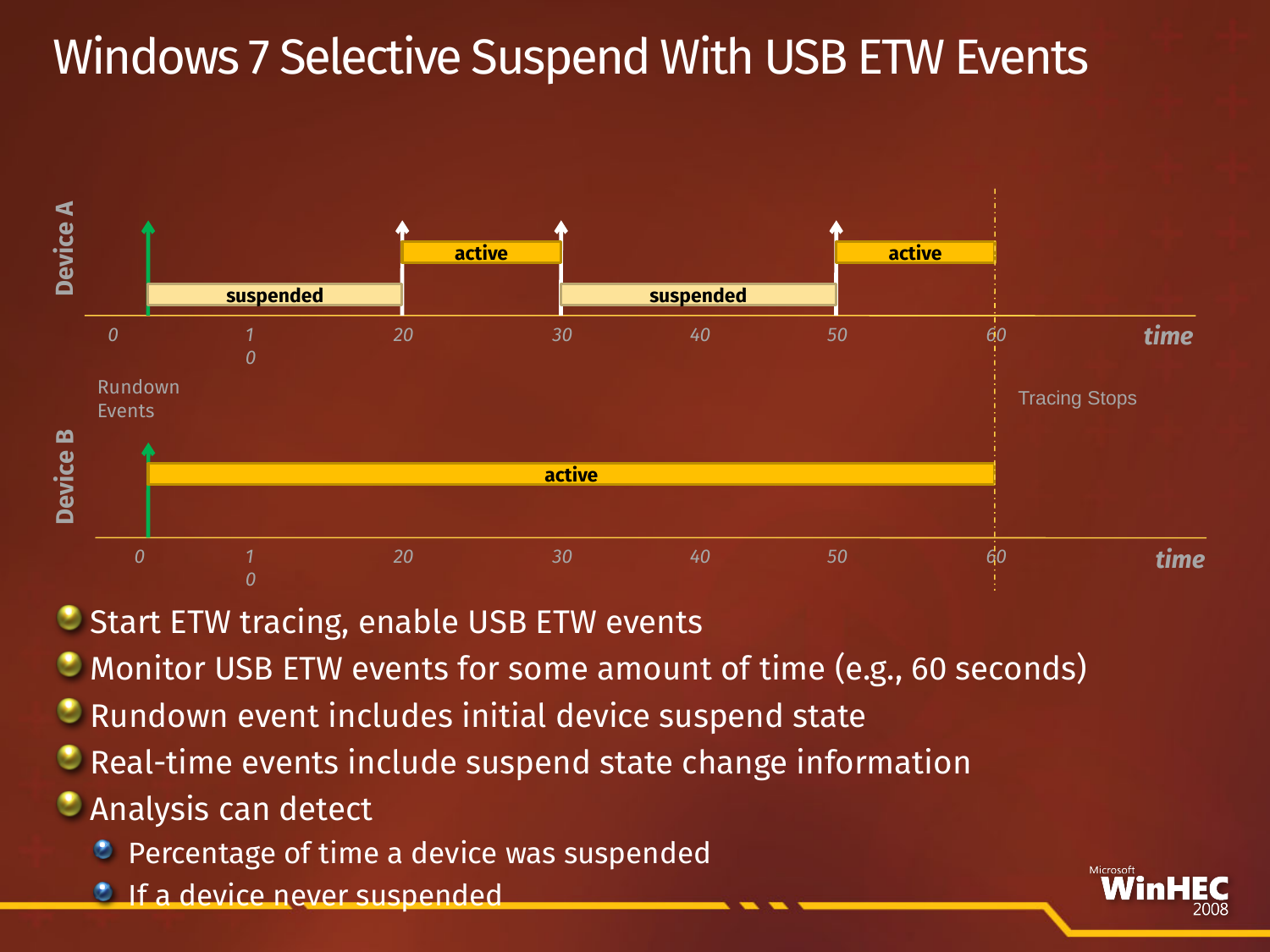

# Windows 7 Selective Suspend With USB ETW Events
Device A
active
active
suspended
suspended
time
0
10
20
30
40
50
60
Rundown Events
Tracing Stops
Device B
active
0
10
20
30
40
50
60
time
Start ETW tracing, enable USB ETW events
Monitor USB ETW events for some amount of time (e.g., 60 seconds)
Rundown event includes initial device suspend state
Real-time events include suspend state change information
Analysis can detect
Percentage of time a device was suspended
If a device never suspended